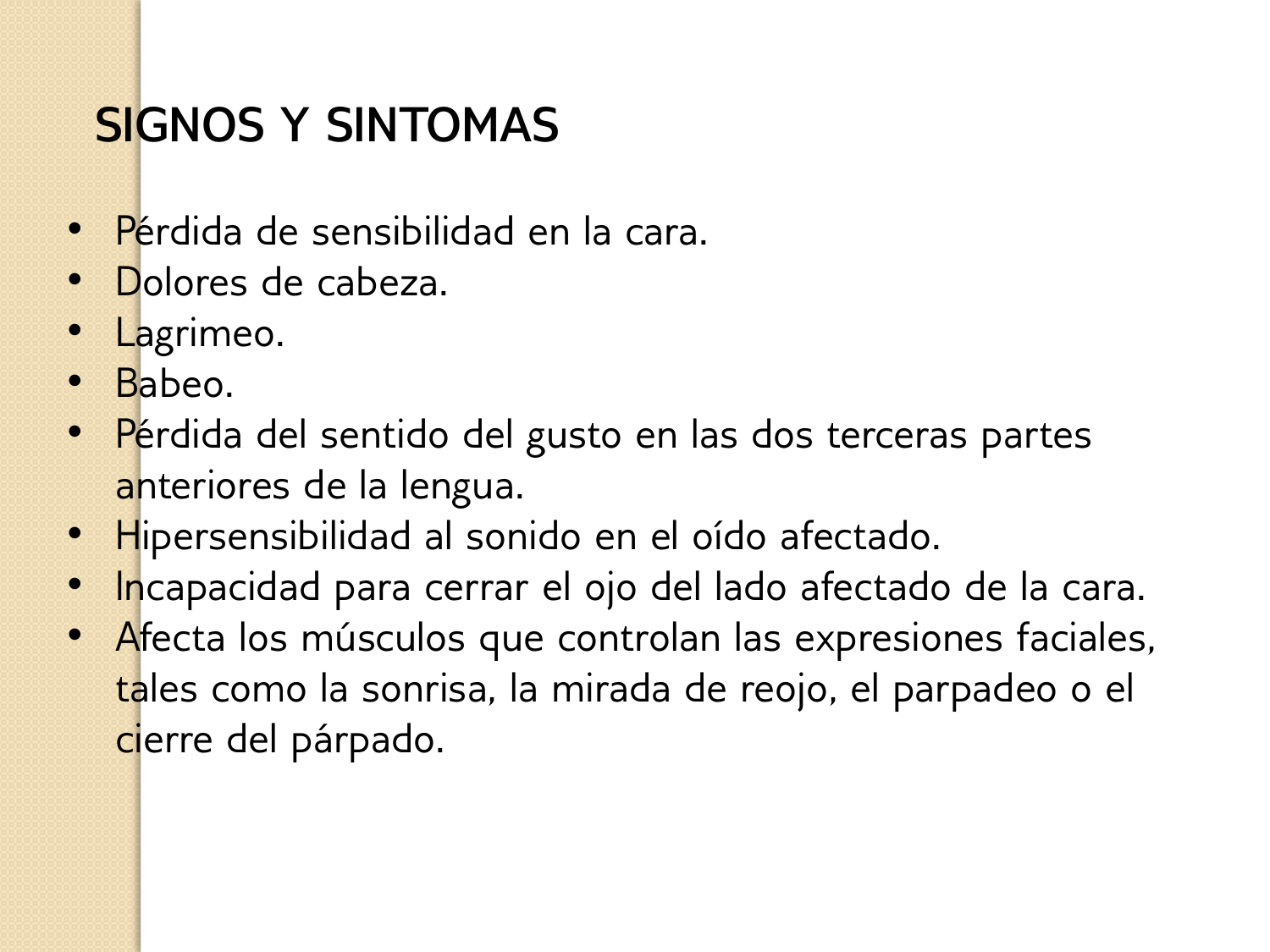

SIGNOS Y SINTOMAS

Pérdida de sensibilidad en la cara.
Dolores de cabeza.
Lagrimeo.
Babeo.
Pérdida del sentido del gusto en las dos terceras partes anteriores de la lengua.
Hipersensibilidad al sonido en el oído afectado.
Incapacidad para cerrar el ojo del lado afectado de la cara.
Afecta los músculos que controlan las expresiones faciales, tales como la sonrisa, la mirada de reojo, el parpadeo o el cierre del párpado.